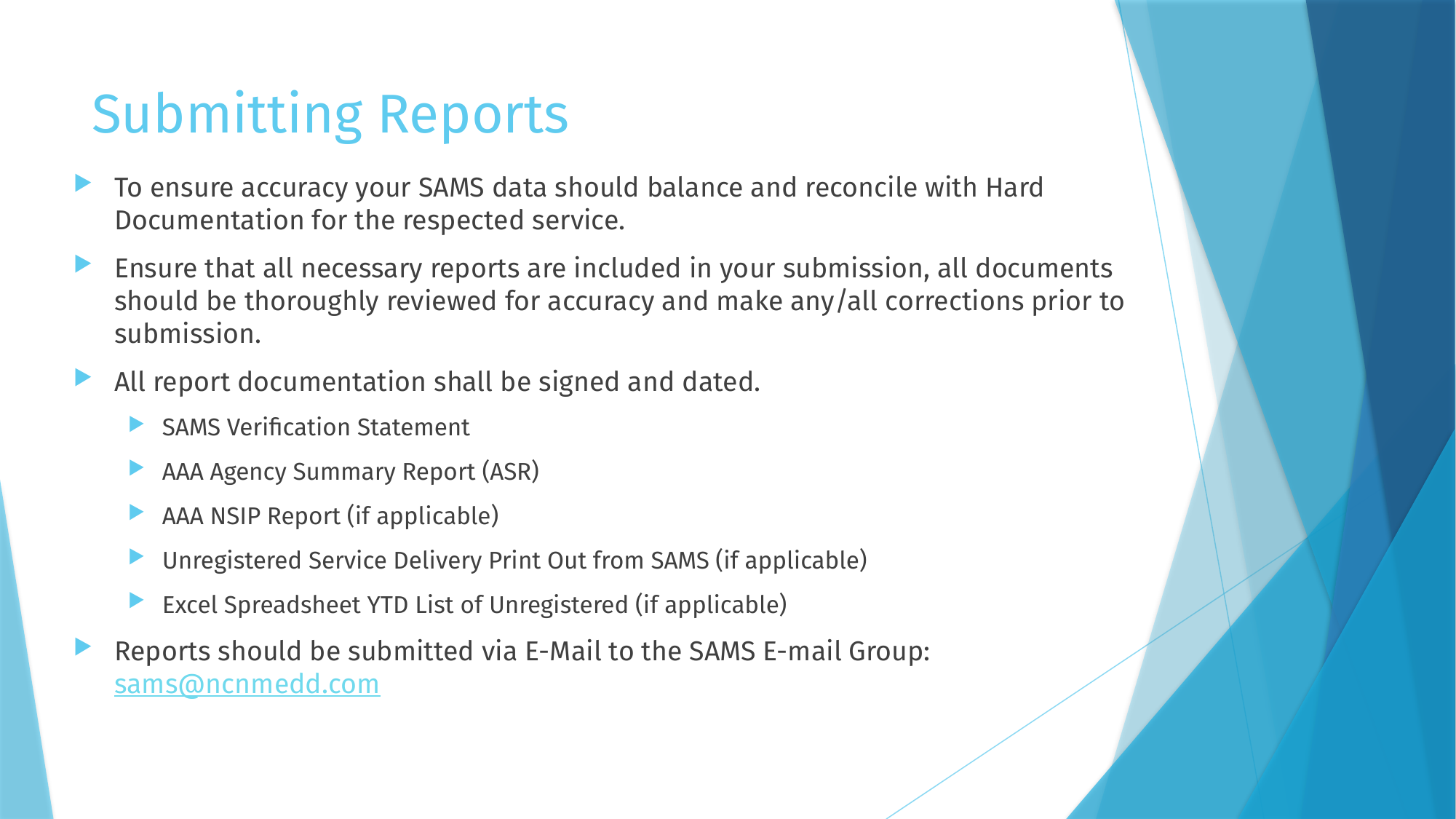

# Submitting Reports
To ensure accuracy your SAMS data should balance and reconcile with Hard Documentation for the respected service.
Ensure that all necessary reports are included in your submission, all documents should be thoroughly reviewed for accuracy and make any/all corrections prior to submission.
All report documentation shall be signed and dated.
SAMS Verification Statement
AAA Agency Summary Report (ASR)
AAA NSIP Report (if applicable)
Unregistered Service Delivery Print Out from SAMS (if applicable)
Excel Spreadsheet YTD List of Unregistered (if applicable)
Reports should be submitted via E-Mail to the SAMS E-mail Group: sams@ncnmedd.com